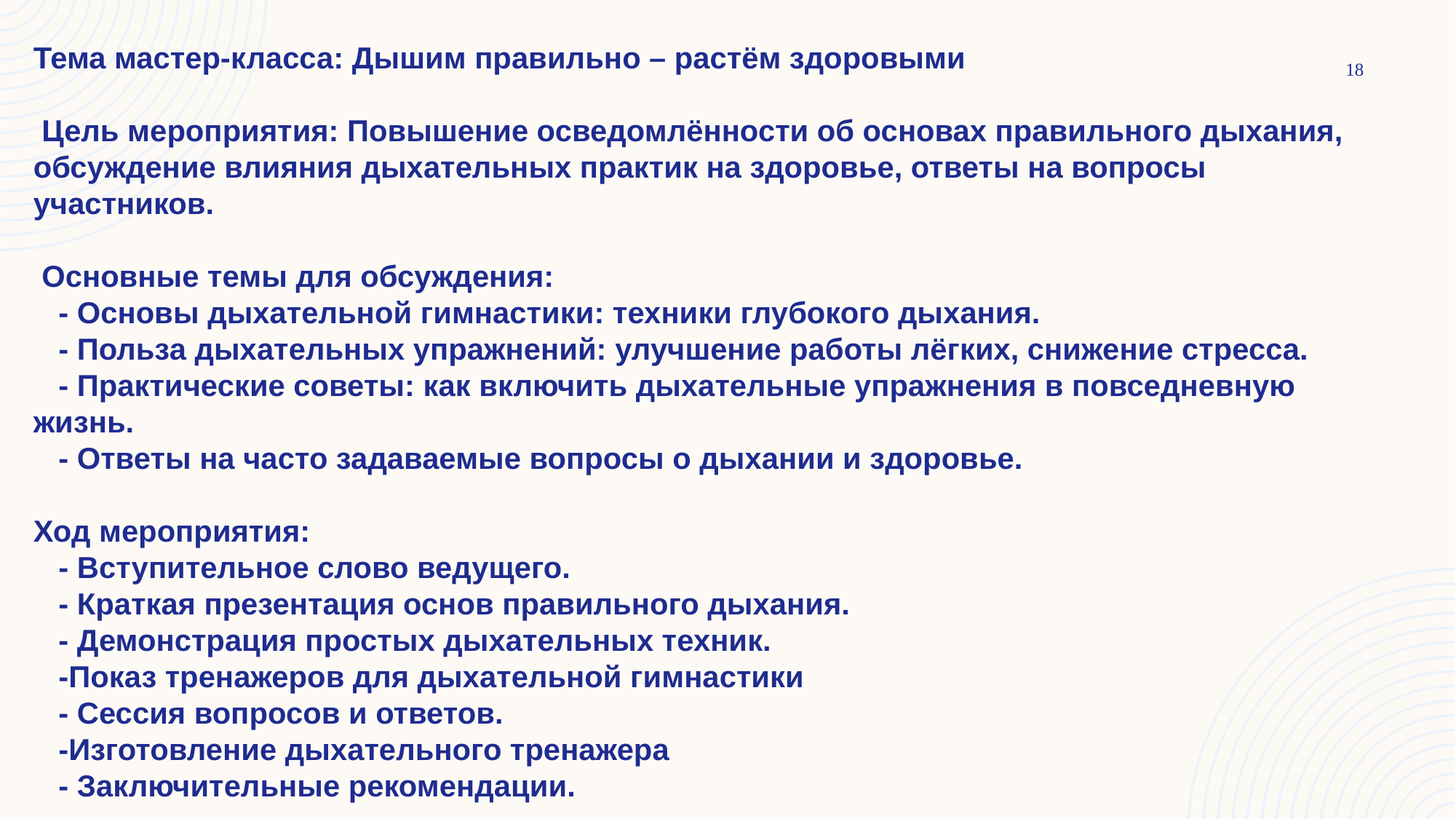

Тема мастер-класса: Дышим правильно – растём здоровыми

 Цель мероприятия: Повышение осведомлённости об основах правильного дыхания, обсуждение влияния дыхательных практик на здоровье, ответы на вопросы участников.

 Основные темы для обсуждения:
   - Основы дыхательной гимнастики: техники глубокого дыхания.
   - Польза дыхательных упражнений: улучшение работы лёгких, снижение стресса.
   - Практические советы: как включить дыхательные упражнения в повседневную жизнь.
   - Ответы на часто задаваемые вопросы о дыхании и здоровье.

Ход мероприятия:
   - Вступительное слово ведущего.
   - Краткая презентация основ правильного дыхания.
   - Демонстрация простых дыхательных техник.
   -Показ тренажеров для дыхательной гимнастики
   - Сессия вопросов и ответов.
   -Изготовление дыхательного тренажера
   - Заключительные рекомендации.

18